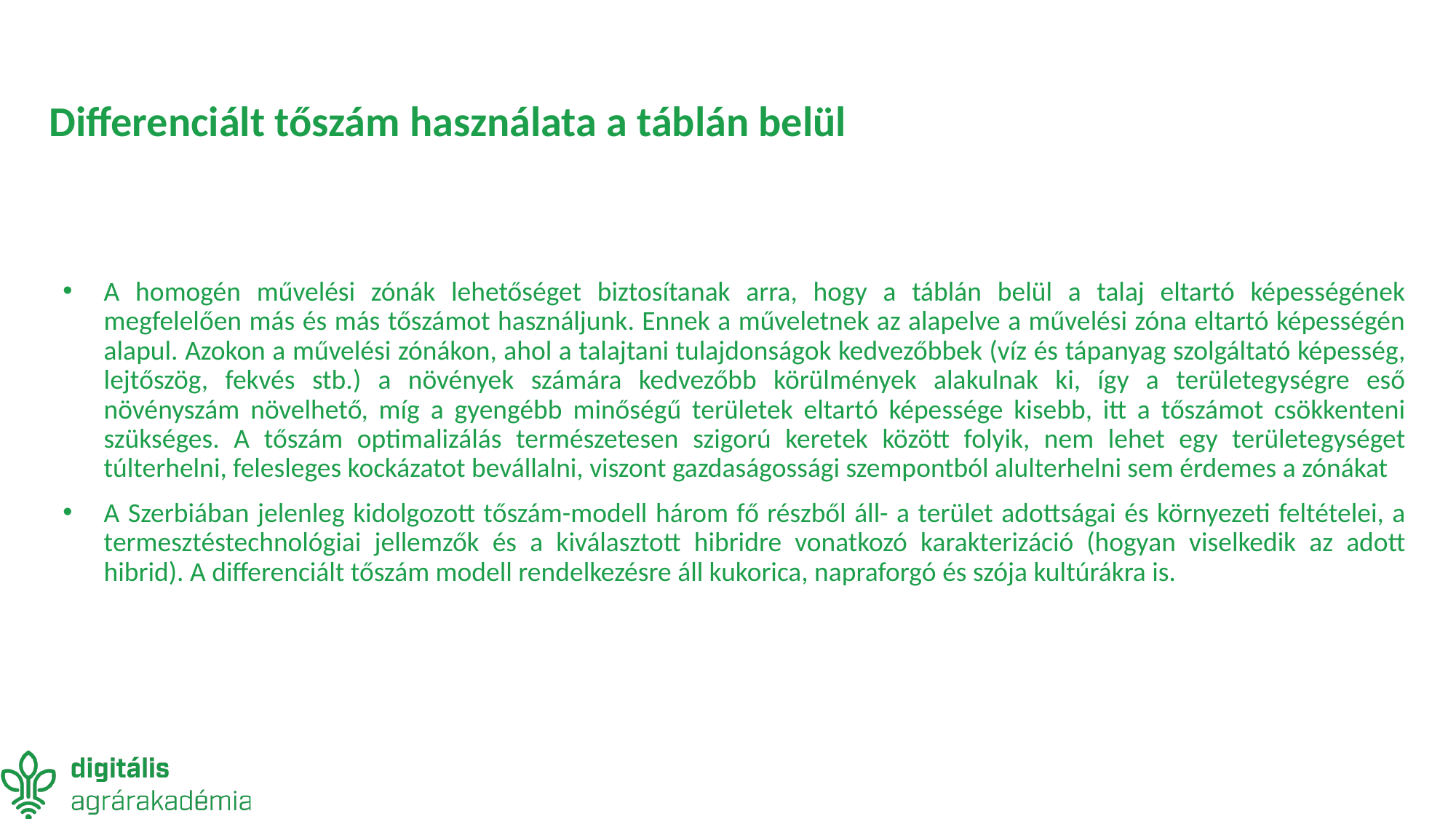

# Differenciált tőszám használata a táblán belül
A homogén művelési zónák lehetőséget biztosítanak arra, hogy a táblán belül a talaj eltartó képességének megfelelően más és más tőszámot használjunk. Ennek a műveletnek az alapelve a művelési zóna eltartó képességén alapul. Azokon a művelési zónákon, ahol a talajtani tulajdonságok kedvezőbbek (víz és tápanyag szolgáltató képesség, lejtőszög, fekvés stb.) a növények számára kedvezőbb körülmények alakulnak ki, így a területegységre eső növényszám növelhető, míg a gyengébb minőségű területek eltartó képessége kisebb, itt a tőszámot csökkenteni szükséges. A tőszám optimalizálás természetesen szigorú keretek között folyik, nem lehet egy területegységet túlterhelni, felesleges kockázatot bevállalni, viszont gazdaságossági szempontból alulterhelni sem érdemes a zónákat
A Szerbiában jelenleg kidolgozott tőszám-modell három fő részből áll- a terület adottságai és környezeti feltételei, a termesztéstechnológiai jellemzők és a kiválasztott hibridre vonatkozó karakterizáció (hogyan viselkedik az adott hibrid). A differenciált tőszám modell rendelkezésre áll kukorica, napraforgó és szója kultúrákra is.